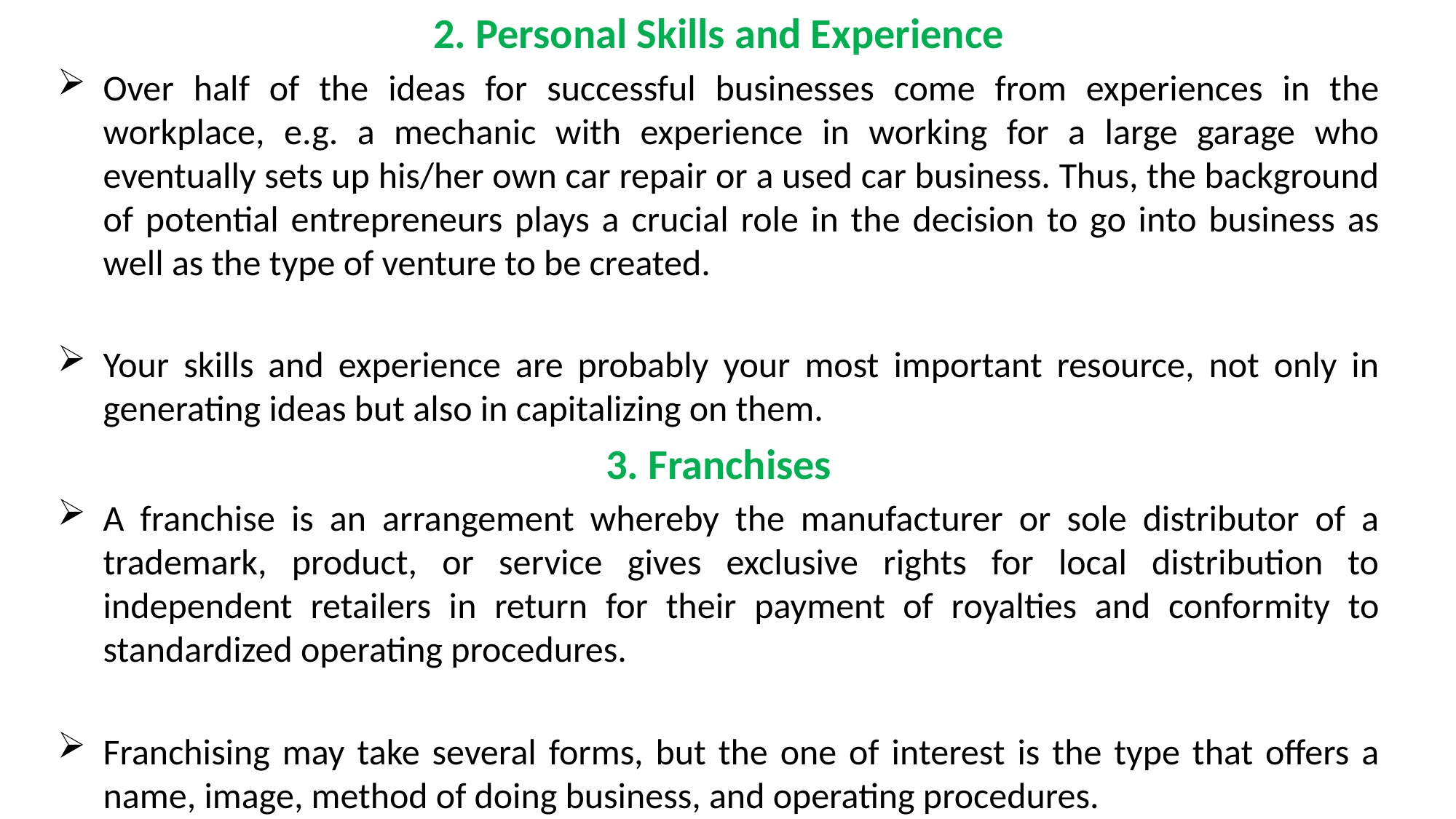

2. Personal Skills and Experience
Over half of the ideas for successful businesses come from experiences in the workplace, e.g. a mechanic with experience in working for a large garage who eventually sets up his/her own car repair or a used car business. Thus, the background of potential entrepreneurs plays a crucial role in the decision to go into business as well as the type of venture to be created.

Your skills and experience are probably your most important resource, not only in generating ideas but also in capitalizing on them.
3. Franchises
A franchise is an arrangement whereby the manufacturer or sole distributor of a trademark, product, or service gives exclusive rights for local distribution to independent retailers in return for their payment of royalties and conformity to standardized operating procedures.

Franchising may take several forms, but the one of interest is the type that offers a name, image, method of doing business, and operating procedures.

In the 1980s and early franchising experienced tremendous growth, becoming a much-used method of going into business for the millions of enterprises that were starting up in the USA and Europe. In the USA alone, there are over 2,000 types of franchise businesses, accounting for over US$300 billion in annual sales revenue, and about a third of all retail sales.